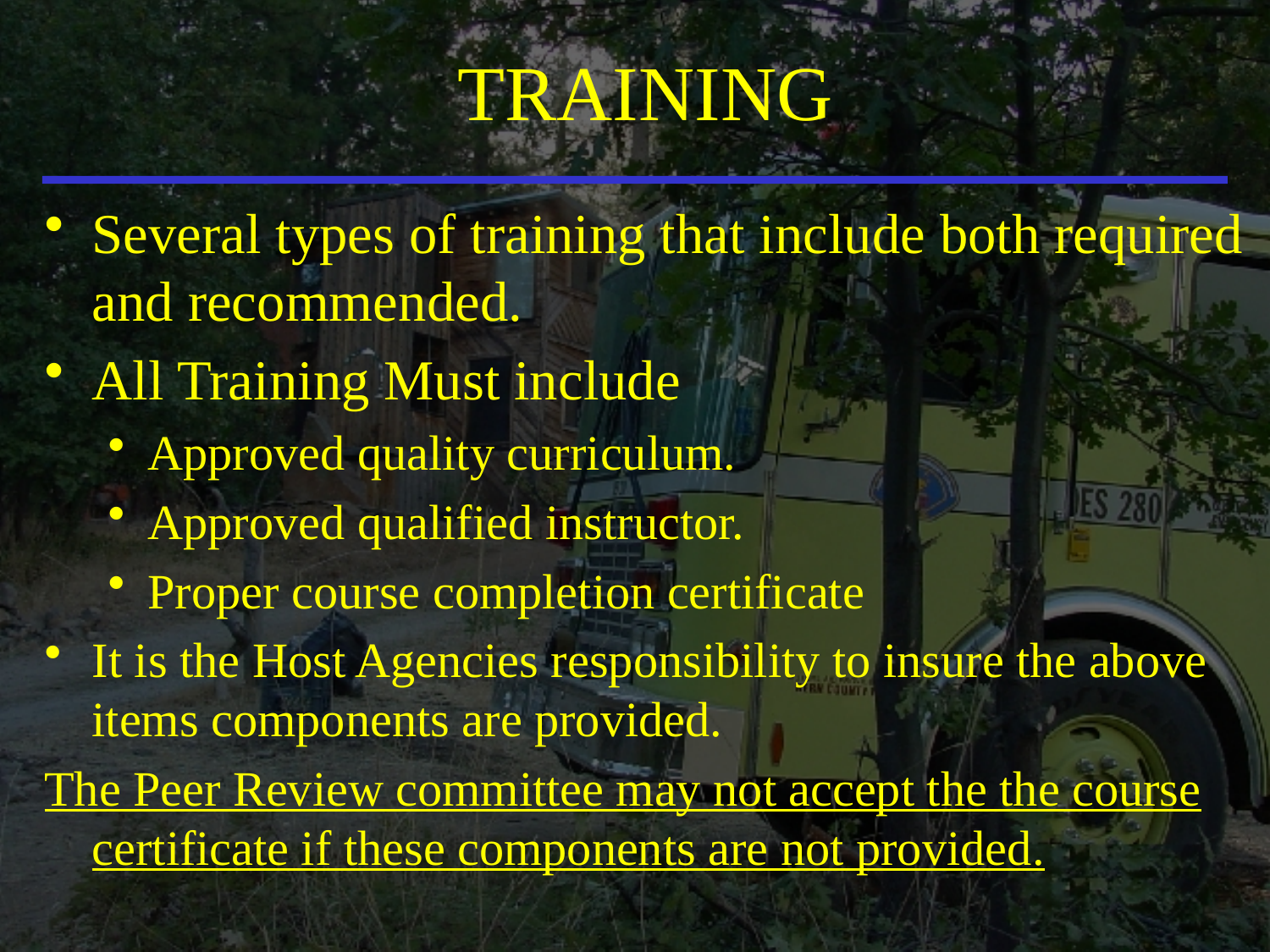

# TRAINING
Several types of training that include both required and recommended.
All Training Must include
Approved quality curriculum.
Approved qualified instructor.
Proper course completion certificate
It is the Host Agencies responsibility to insure the above items components are provided.
The Peer Review committee may not accept the the course certificate if these components are not provided.